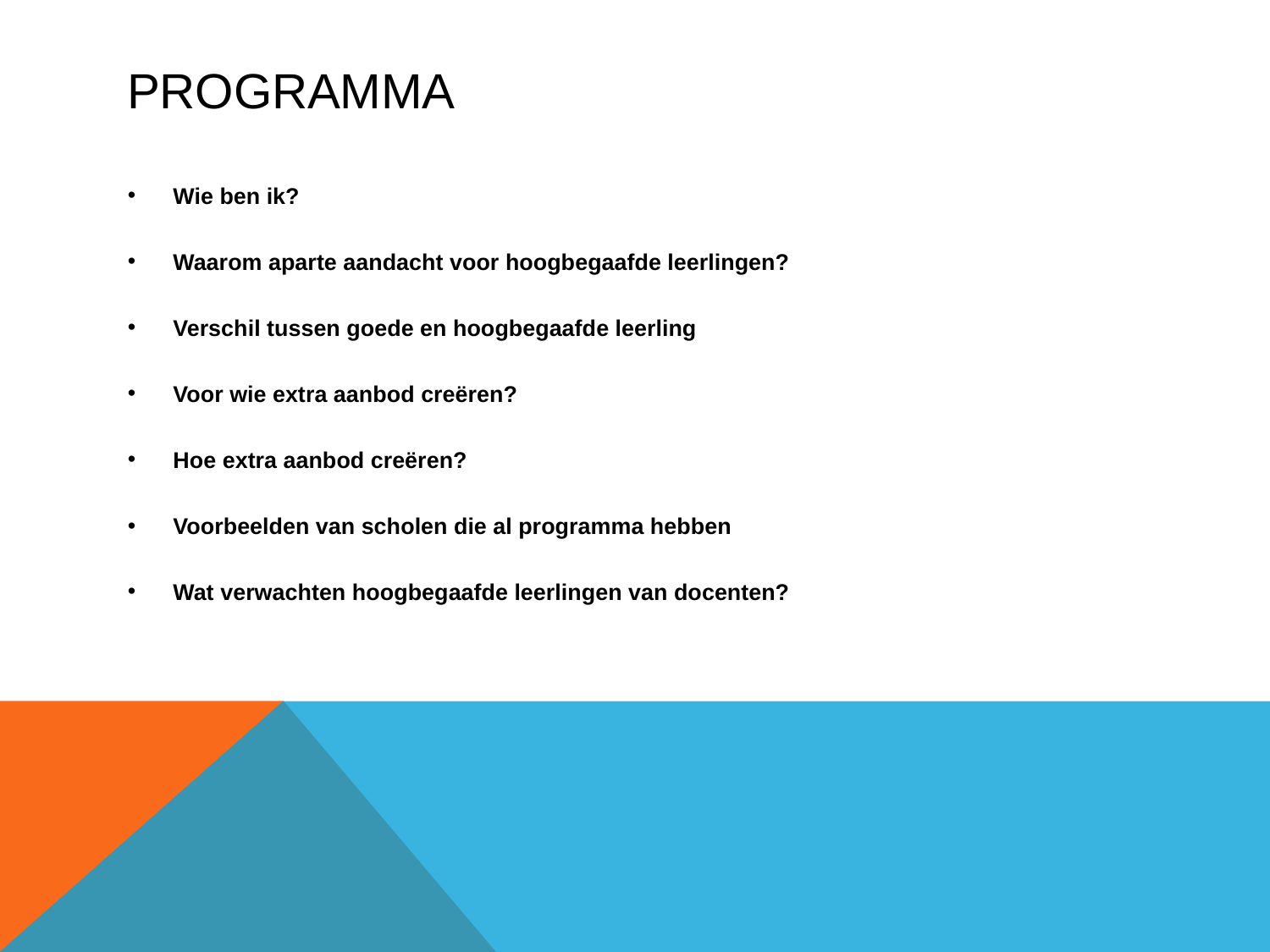

# programma

Wie ben ik?
Waarom aparte aandacht voor hoogbegaafde leerlingen?
Verschil tussen goede en hoogbegaafde leerling
Voor wie extra aanbod creëren?
Hoe extra aanbod creëren?
Voorbeelden van scholen die al programma hebben
Wat verwachten hoogbegaafde leerlingen van docenten?